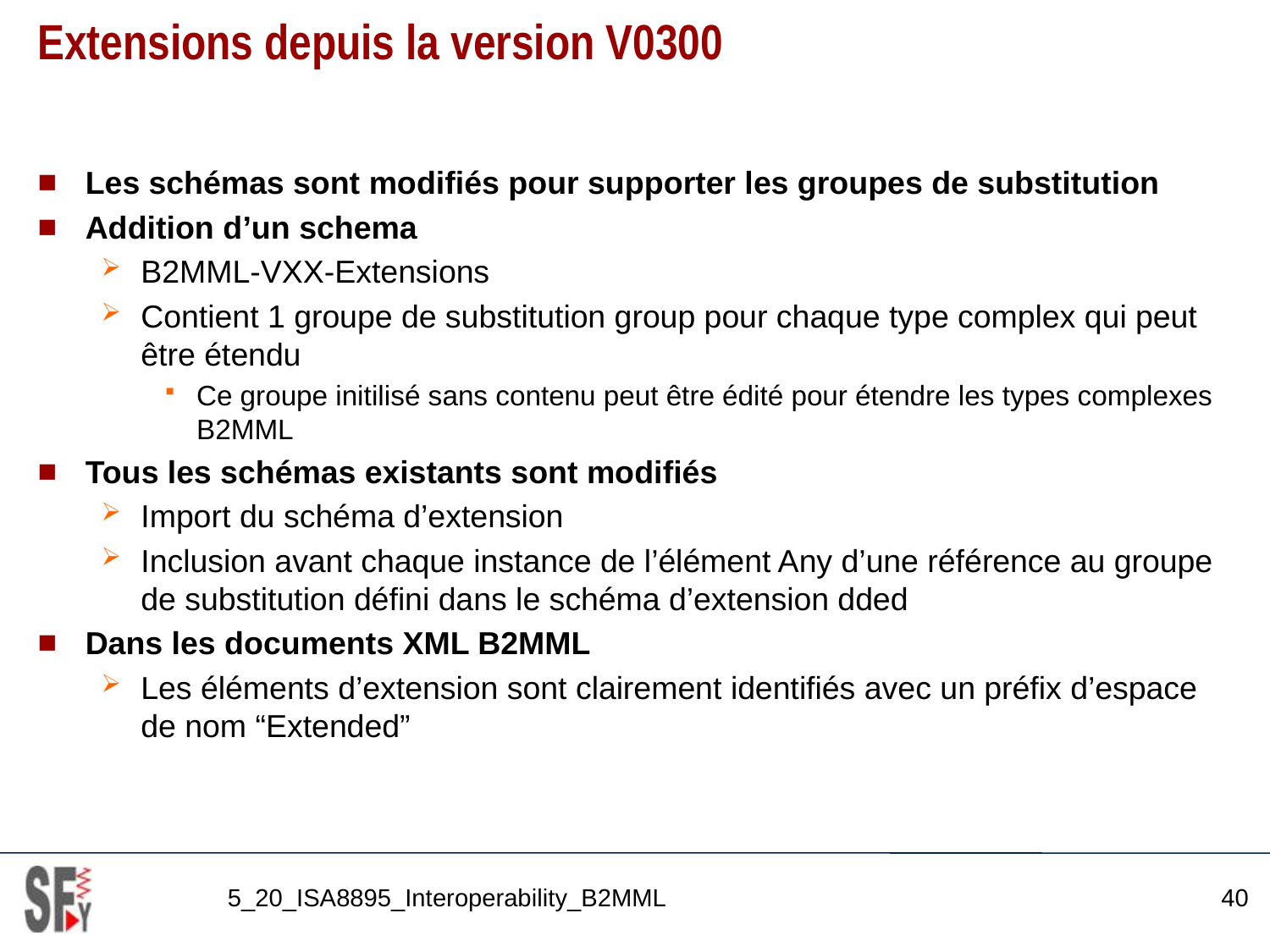

# Extensions depuis la version V0300
Les schémas sont modifiés pour supporter les groupes de substitution
Addition d’un schema
B2MML-VXX-Extensions
Contient 1 groupe de substitution group pour chaque type complex qui peut être étendu
Ce groupe initilisé sans contenu peut être édité pour étendre les types complexes B2MML
Tous les schémas existants sont modifiés
Import du schéma d’extension
Inclusion avant chaque instance de l’élément Any d’une référence au groupe de substitution défini dans le schéma d’extension dded
Dans les documents XML B2MML
Les éléments d’extension sont clairement identifiés avec un préfix d’espace de nom “Extended”
5_20_ISA8895_Interoperability_B2MML
40